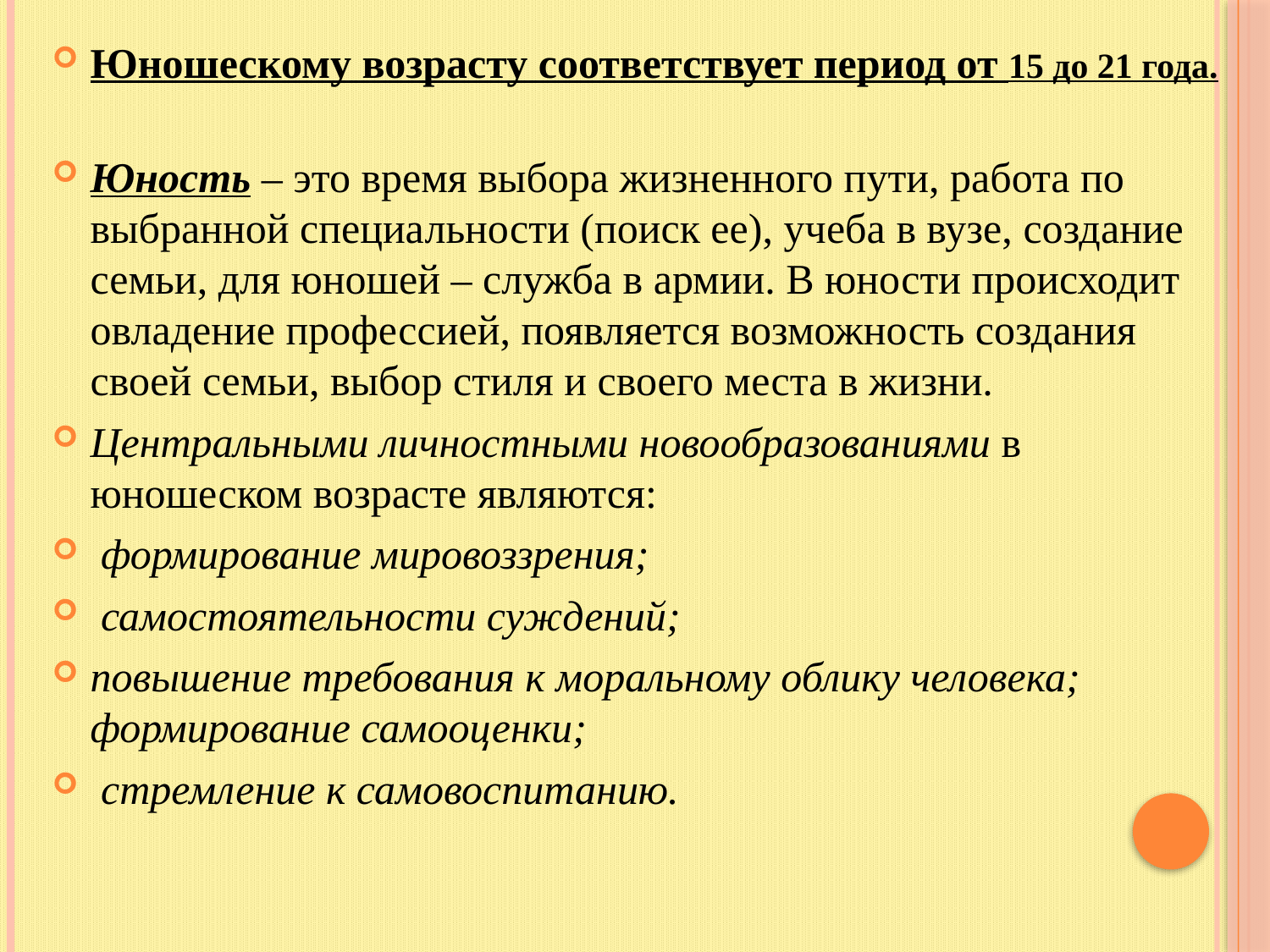

Юношескому возрасту соответствует период от 15 до 21 года.

Юность – это время выбора жизненного пути, работа по выбранной специальности (поиск ее), учеба в вузе, создание семьи, для юношей – служба в армии. В юности происходит овладение профессией, появляется возможность создания своей семьи, выбор стиля и своего места в жизни.
Центральными личностными новообразованиями в юношеском возрасте являются:
 формирование мировоззрения;
 самостоятельности суждений;
повышение требования к моральному облику человека; формирование самооценки;
 стремление к самовоспитанию.

#